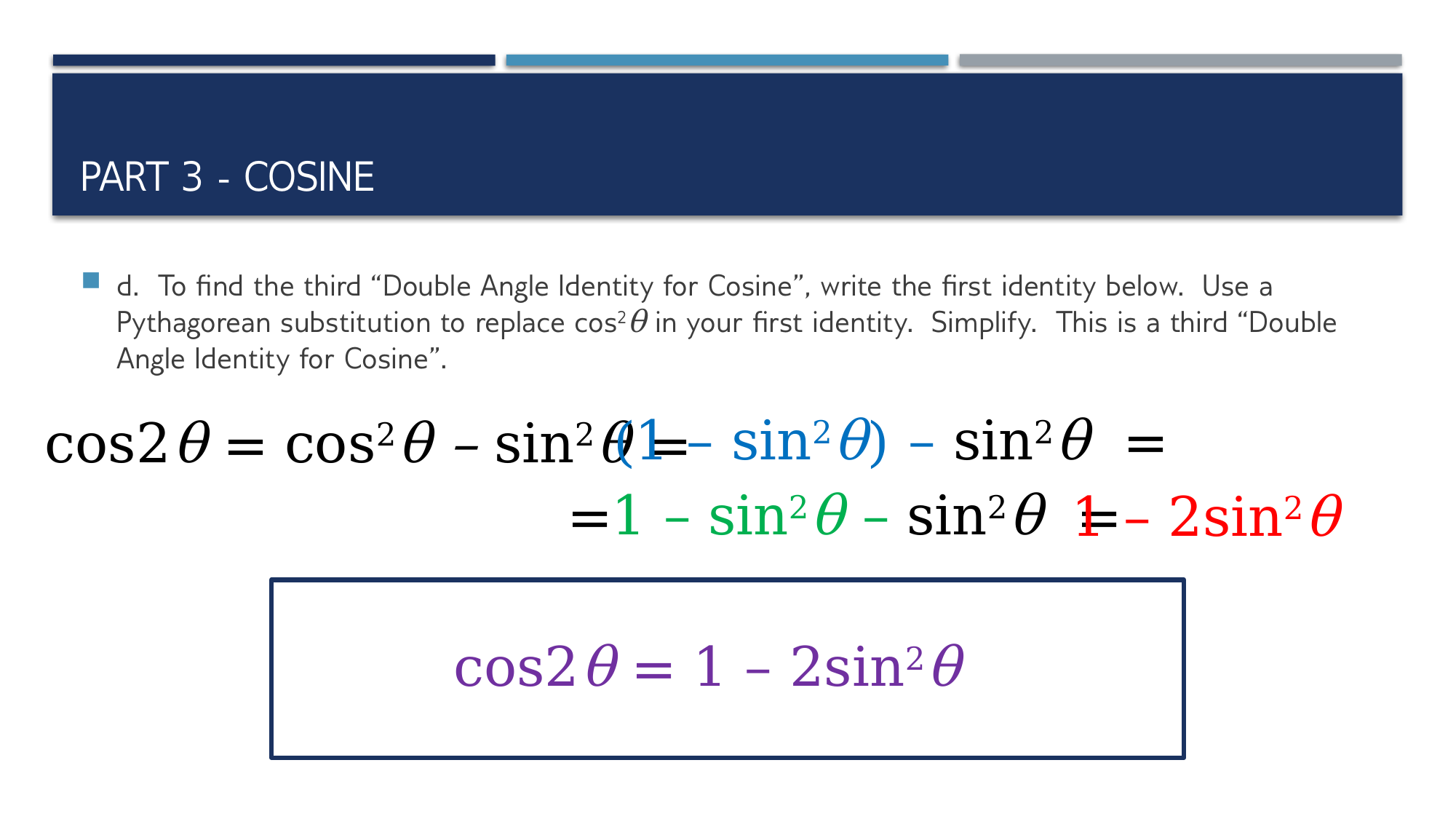

# Part 3 - cosine
d.  To find the third “Double Angle Identity for Cosine”, write the first identity below.  Use a Pythagorean substitution to replace cos2θ in your first identity.  Simplify.  This is a third “Double Angle Identity for Cosine”.
(1 – sin2θ) – sin2θ  =
cos2θ = cos2θ – sin2θ =
=1 – sin2θ – sin2θ  =
1 – 2sin2θ

cos2θ = 1 – 2sin2θ